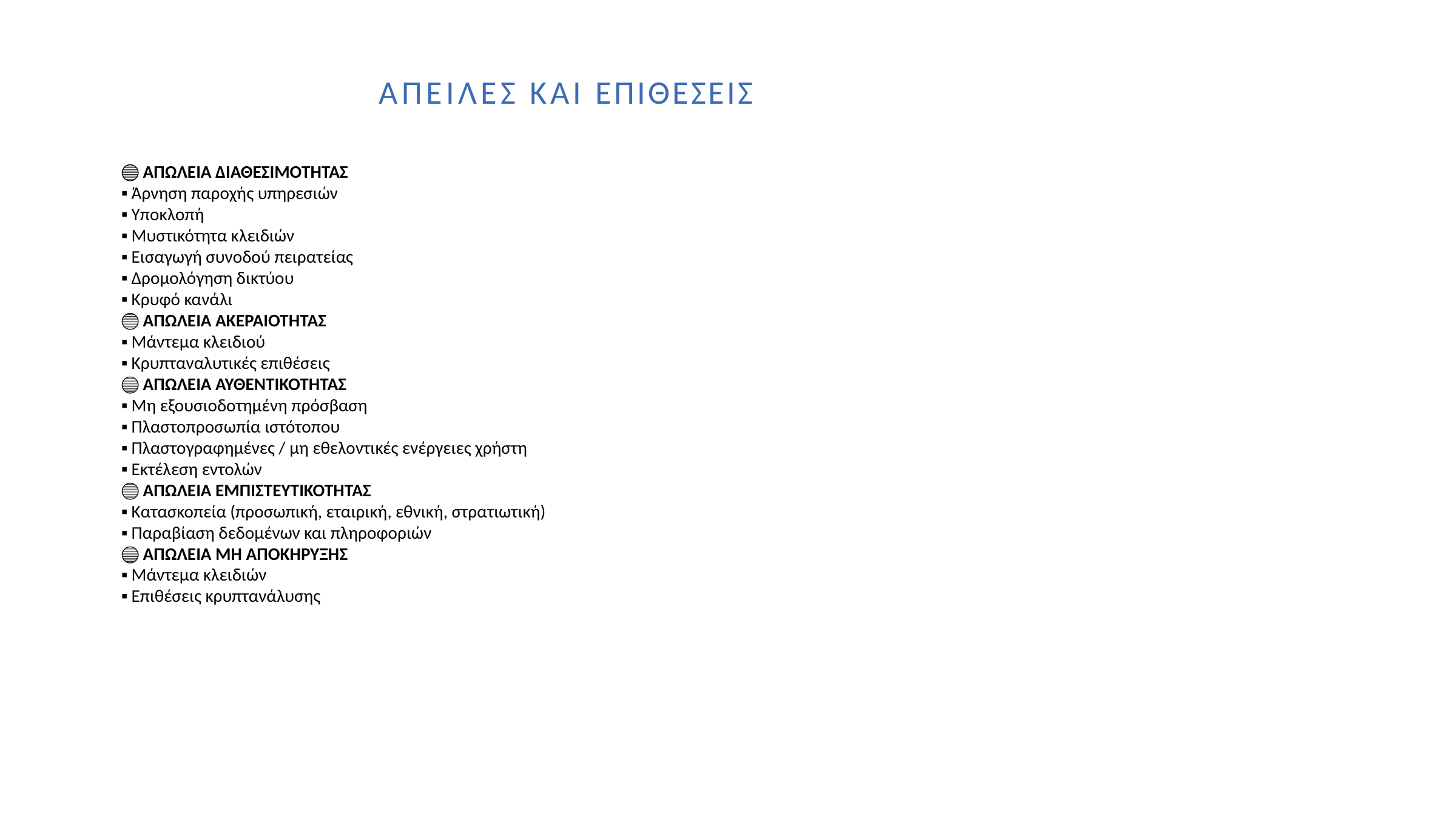

# ΑΠΕΙΛEΣ ΚΑΙ ΕΠΙΘEΣΕΙΣ
🔵 ΑΠΩΛΕΙΑ ΔΙΑΘΕΣΙΜΟΤΗΤΑΣ
▪ Άρνηση παροχής υπηρεσιών
▪ Υποκλοπή
▪ Μυστικότητα κλειδιών
▪ Εισαγωγή συνοδού πειρατείας
▪ Δρομολόγηση δικτύου
▪ Κρυφό κανάλι
🔵 ΑΠΩΛΕΙΑ ΑΚΕΡΑΙΟΤΗΤΑΣ
▪ Μάντεμα κλειδιού
▪ Κρυπταναλυτικές επιθέσεις
🔵 ΑΠΩΛΕΙΑ ΑΥΘΕΝΤΙΚΟΤΗΤΑΣ
▪ Μη εξουσιοδοτημένη πρόσβαση
▪ Πλαστοπροσωπία ιστότοπου
▪ Πλαστογραφημένες / μη εθελοντικές ενέργειες χρήστη
▪ Εκτέλεση εντολών
🔵 ΑΠΩΛΕΙΑ ΕΜΠΙΣΤΕΥΤΙΚΟΤΗΤΑΣ
▪ Κατασκοπεία (προσωπική, εταιρική, εθνική, στρατιωτική)
▪ Παραβίαση δεδομένων και πληροφοριών
🔵 ΑΠΩΛΕΙΑ ΜΗ ΑΠΟΚΗΡΥΞΗΣ
▪ Μάντεμα κλειδιών
▪ Επιθέσεις κρυπτανάλυσης